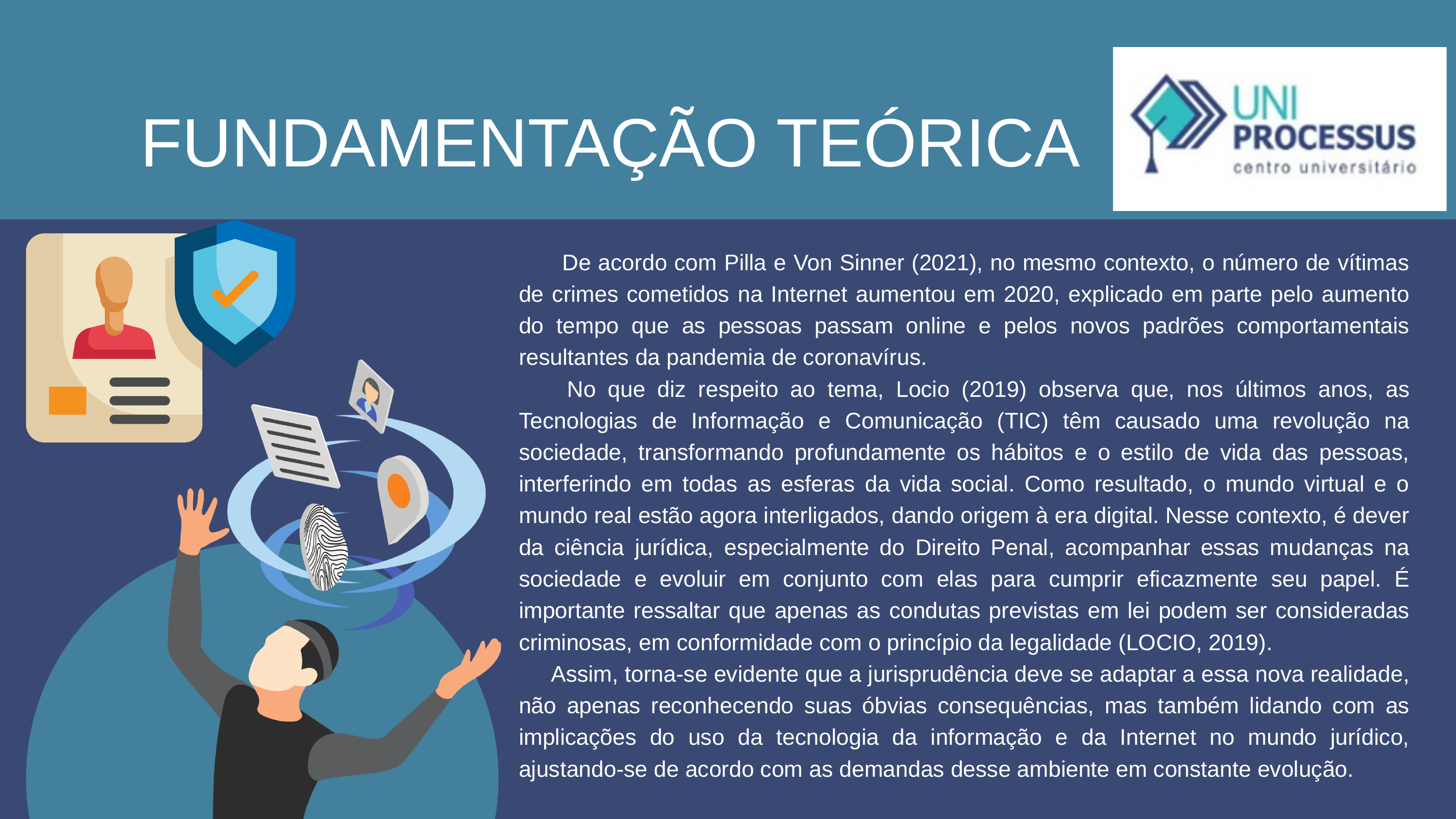

FUNDAMENTAÇÃO TEÓRICA

      De acordo com Pilla e Von Sinner (2021), no mesmo contexto, o número de vítimas de crimes cometidos na Internet aumentou em 2020, explicado em parte pelo aumento do tempo que as pessoas passam online e pelos novos padrões comportamentais resultantes da pandemia de coronavírus.
    No que diz respeito ao tema, Locio (2019) observa que, nos últimos anos, as Tecnologias de Informação e Comunicação (TIC) têm causado uma revolução na sociedade, transformando profundamente os hábitos e o estilo de vida das pessoas, interferindo em todas as esferas da vida social. Como resultado, o mundo virtual e o mundo real estão agora interligados, dando origem à era digital. Nesse contexto, é dever da ciência jurídica, especialmente do Direito Penal, acompanhar essas mudanças na sociedade e evoluir em conjunto com elas para cumprir eficazmente seu papel. É importante ressaltar que apenas as condutas previstas em lei podem ser consideradas criminosas, em conformidade com o princípio da legalidade (LOCIO, 2019).
     Assim, torna-se evidente que a jurisprudência deve se adaptar a essa nova realidade, não apenas reconhecendo suas óbvias consequências, mas também lidando com as implicações do uso da tecnologia da informação e da Internet no mundo jurídico, ajustando-se de acordo com as demandas desse ambiente em constante evolução.